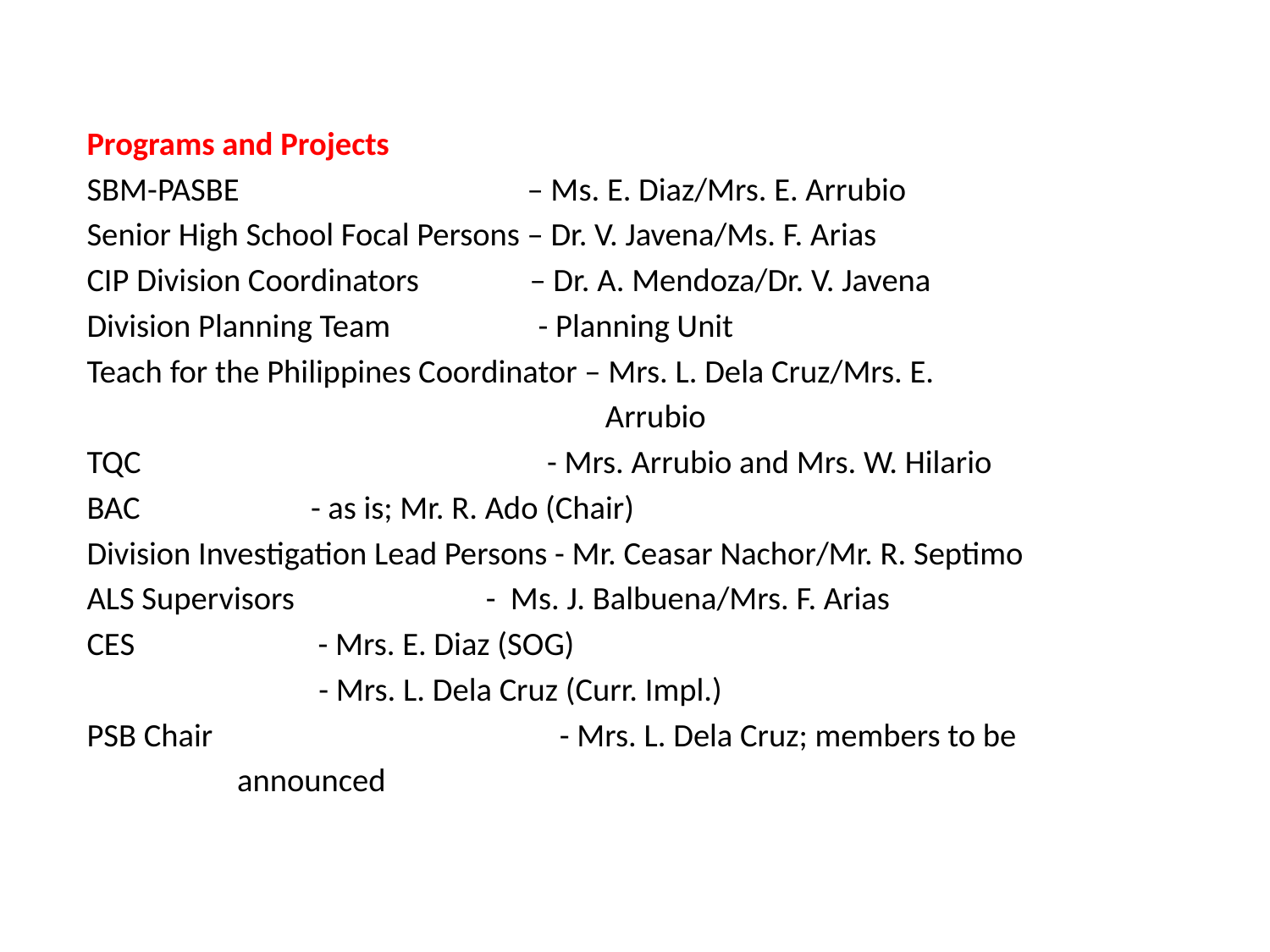

#
Programs and Projects
SBM-PASBE                                       – Ms. E. Diaz/Mrs. E. Arrubio
Senior High School Focal Persons – Dr. V. Javena/Ms. F. Arias
CIP Division Coordinators               – Dr. A. Mendoza/Dr. V. Javena
Division Planning Team                    - Planning Unit
Teach for the Philippines Coordinator – Mrs. L. Dela Cruz/Mrs. E.
                                                                      Arrubio
TQC                                                       - Mrs. Arrubio and Mrs. W. Hilario
BAC			                   - as is; Mr. R. Ado (Chair)
Division Investigation Lead Persons - Mr. Ceasar Nachor/Mr. R. Septimo
ALS Supervisors		                    -  Ms. J. Balbuena/Mrs. F. Arias
CES 			                    - Mrs. E. Diaz (SOG)
			                    - Mrs. L. Dela Cruz (Curr. Impl.)
PSB Chair                                               - Mrs. L. Dela Cruz; members to be
				         announced